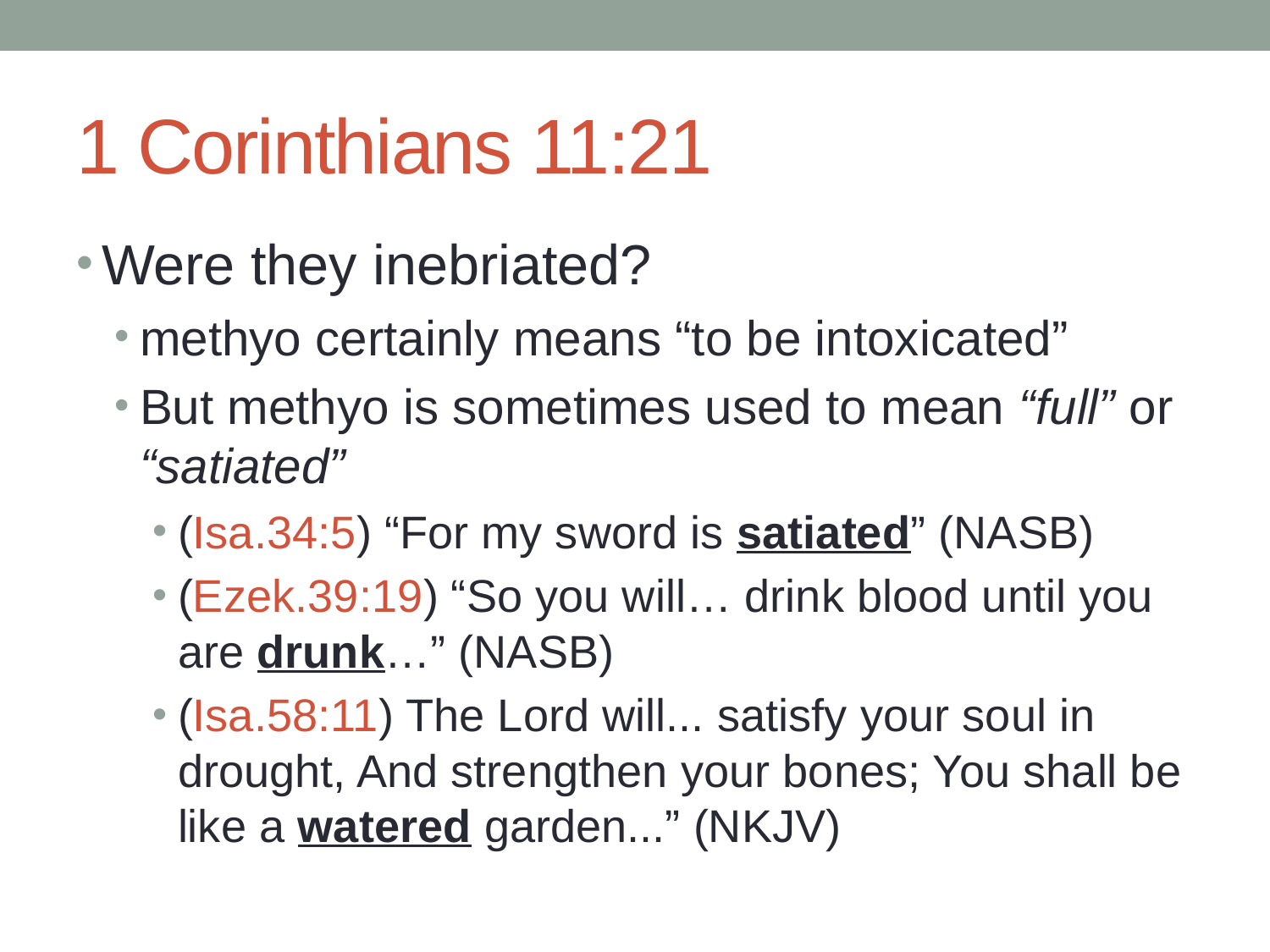

# 1 Corinthians 11:21
Were they inebriated?
methyo certainly means “to be intoxicated”
But methyo is sometimes used to mean “full” or “satiated”
(Isa.34:5) “For my sword is satiated” (NASB)
(Ezek.39:19) “So you will… drink blood until you are drunk…” (NASB)
(Isa.58:11) The Lord will... satisfy your soul in drought, And strengthen your bones; You shall be like a watered garden...” (NKJV)